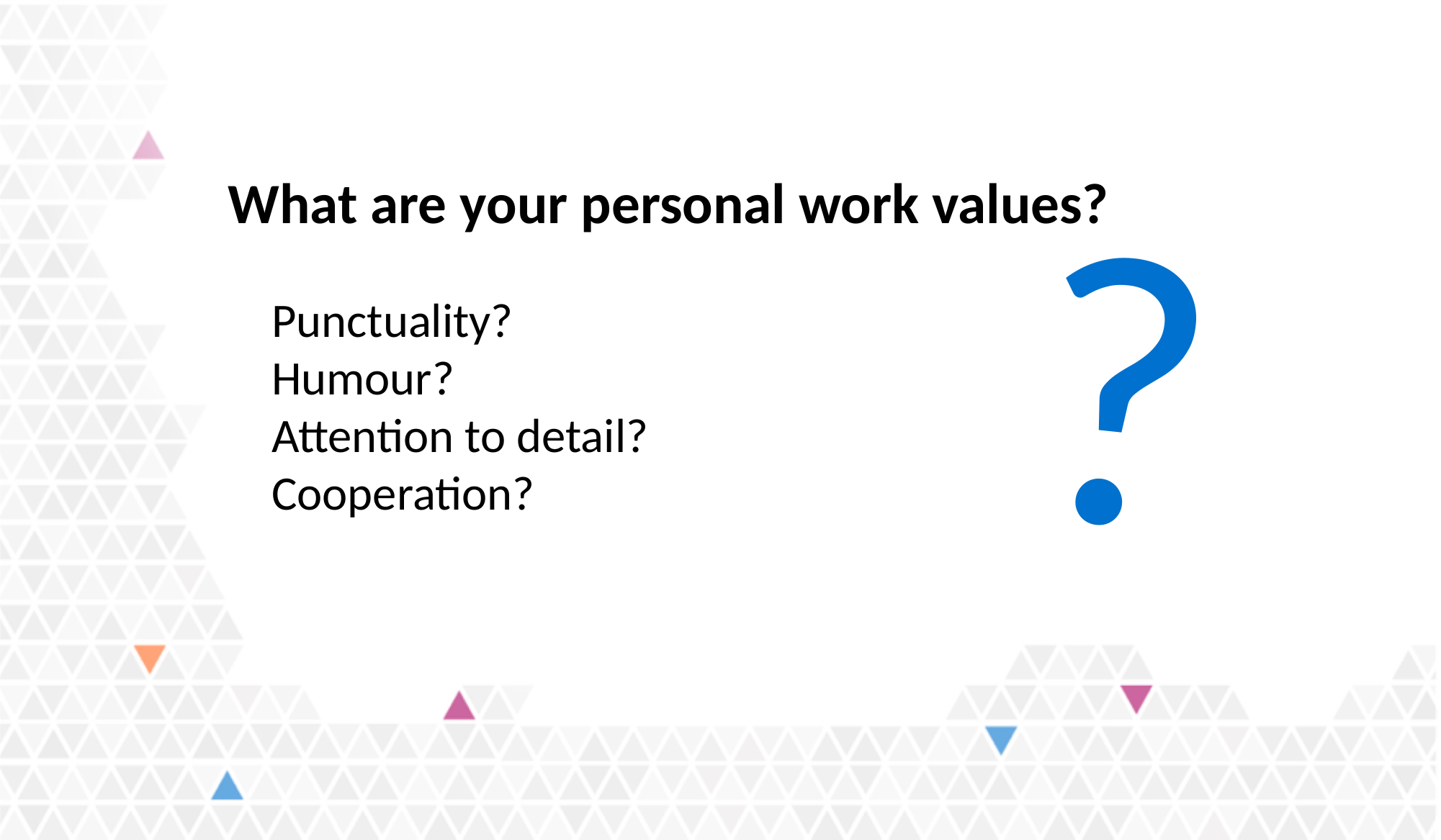

# What are your personal work values?
?
Punctuality?  Humour?
Attention to detail?  Cooperation?